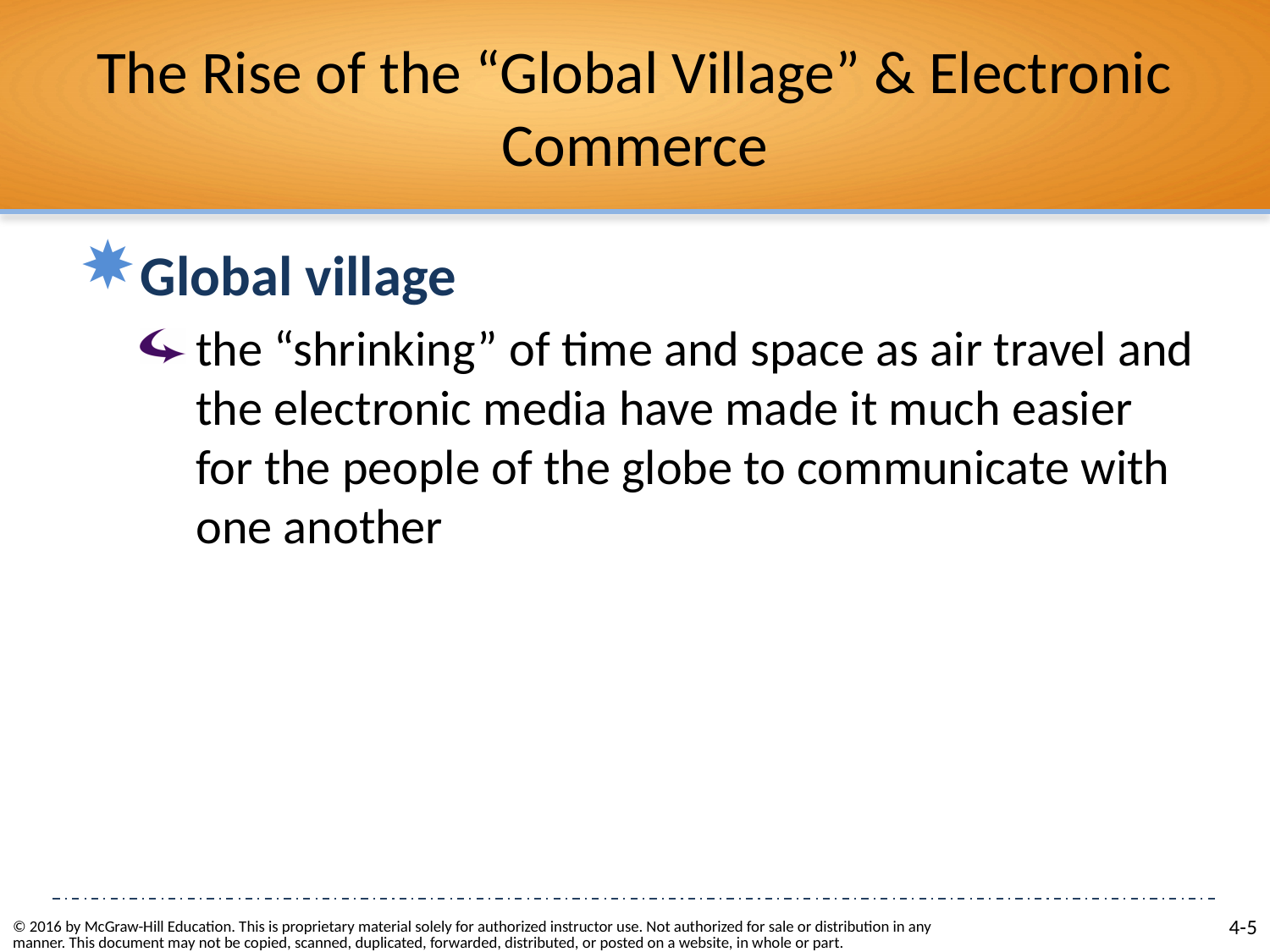

# The Rise of the “Global Village” & Electronic Commerce
Global village
the “shrinking” of time and space as air travel and the electronic media have made it much easier for the people of the globe to communicate with one another

© 2016 by McGraw-Hill Education. This is proprietary material solely for authorized instructor use. Not authorized for sale or distribution in any manner. This document may not be copied, scanned, duplicated, forwarded, distributed, or posted on a website, in whole or part.
4-5